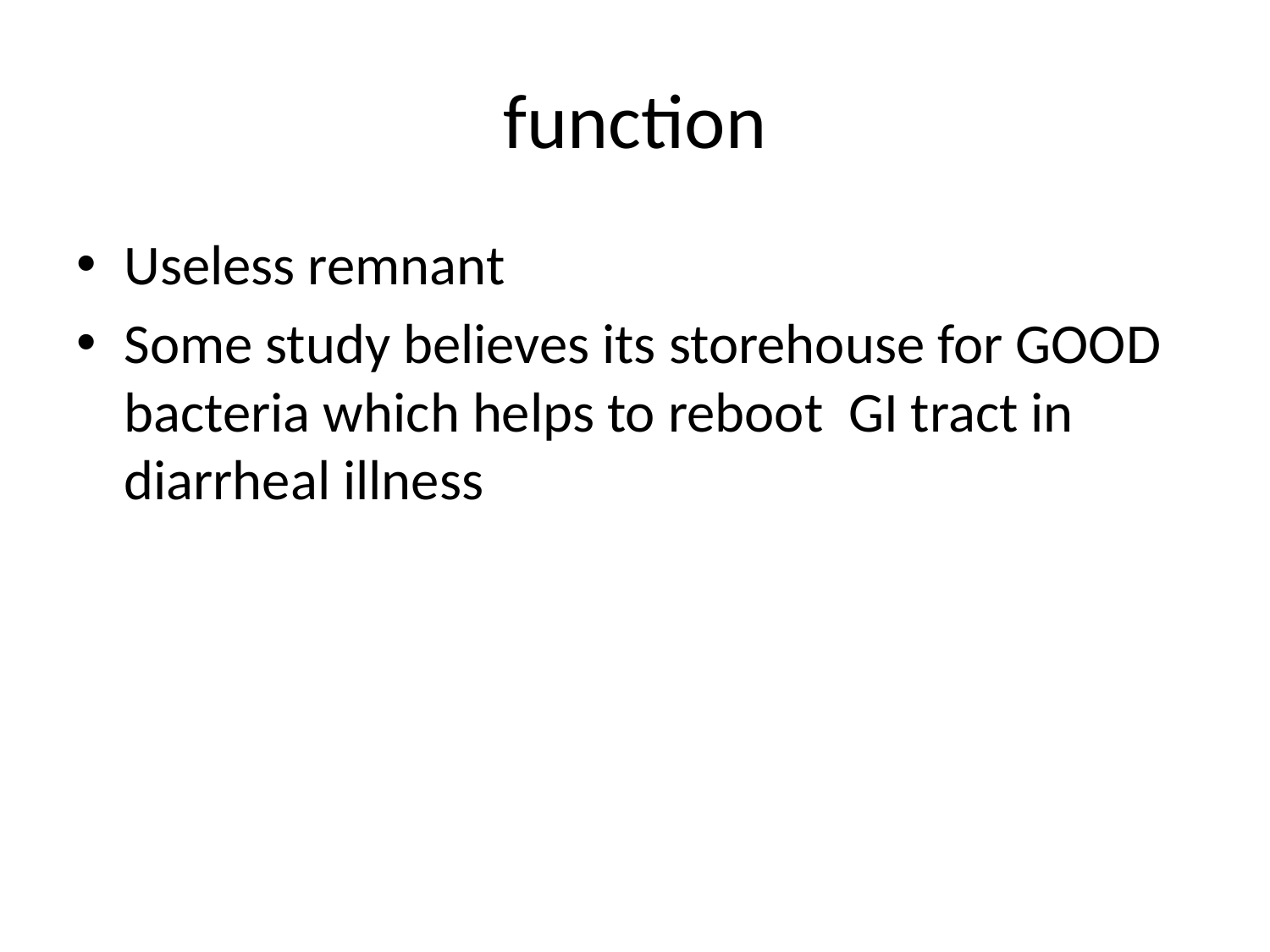

# function
Useless remnant
Some study believes its storehouse for GOOD bacteria which helps to reboot  GI tract in diarrheal illness